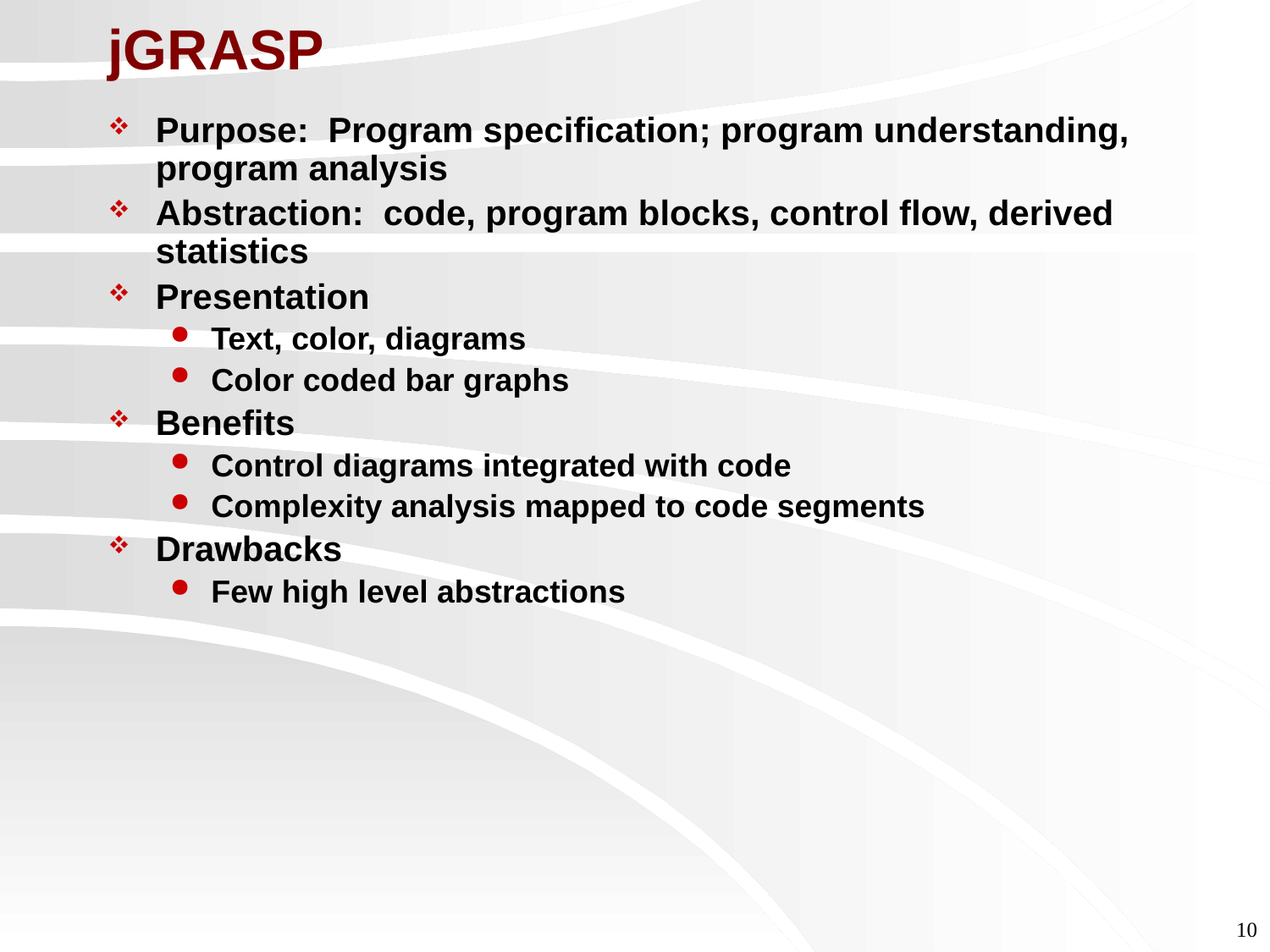

# jGRASP
Purpose:  Program specification; program understanding, program analysis
Abstraction:  code, program blocks, control flow, derived statistics
Presentation
Text, color, diagrams
Color coded bar graphs
Benefits
Control diagrams integrated with code
Complexity analysis mapped to code segments
Drawbacks
Few high level abstractions